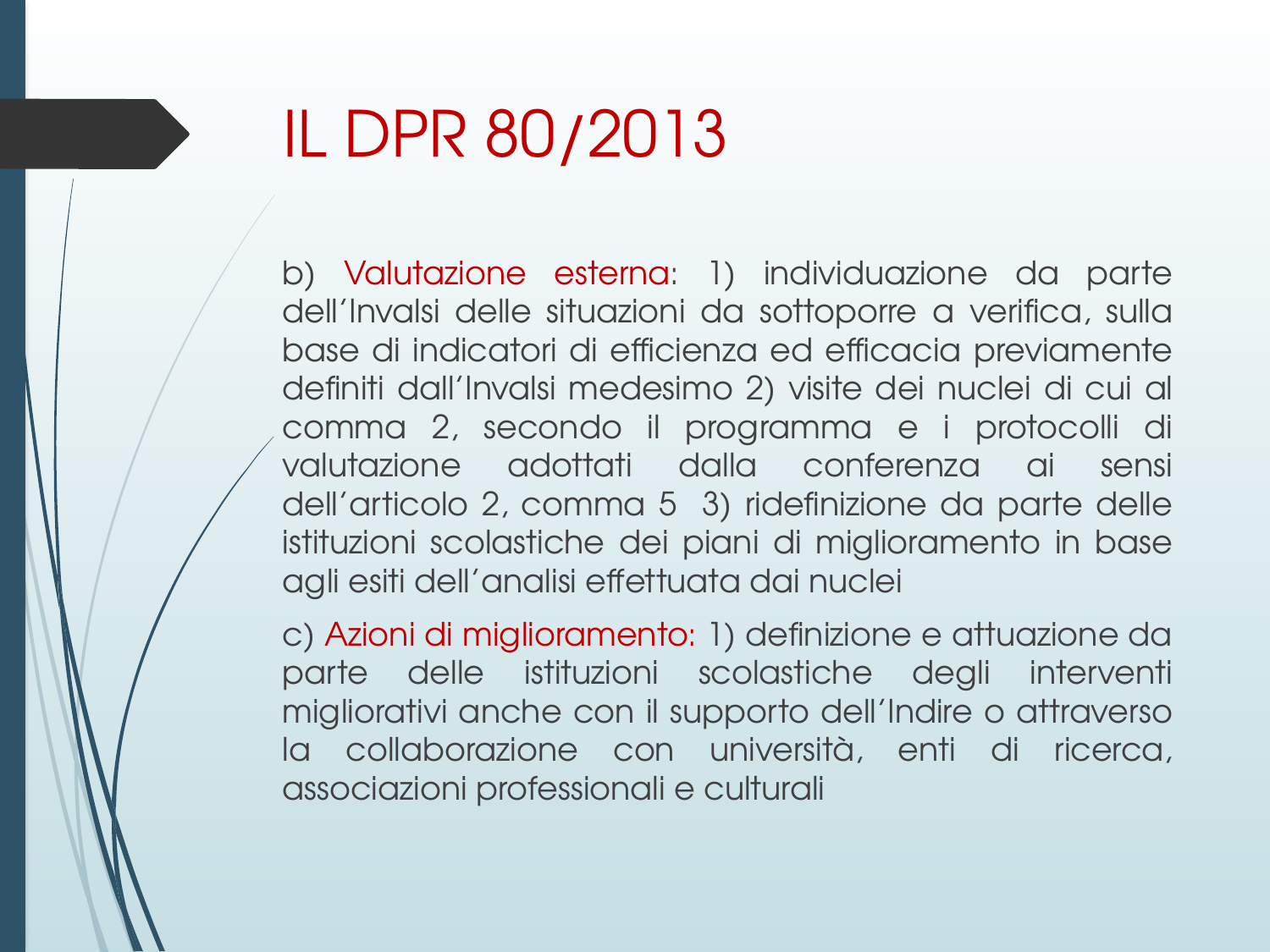

# IL DPR 80/2013
b) Valutazione esterna: 1) individuazione da parte dell’Invalsi delle situazioni da sottoporre a verifica, sulla base di indicatori di efficienza ed efficacia previamente definiti dall’Invalsi medesimo 2) visite dei nuclei di cui al comma 2, secondo il programma e i protocolli di valutazione adottati dalla conferenza ai sensi dell’articolo 2, comma 5  3) ridefinizione da parte delle istituzioni scolastiche dei piani di miglioramento in base agli esiti dell’analisi effettuata dai nuclei
c) Azioni di miglioramento: 1) definizione e attuazione da parte delle istituzioni scolastiche degli interventi migliorativi anche con il supporto dell’Indire o attraverso la collaborazione con università, enti di ricerca, associazioni professionali e culturali